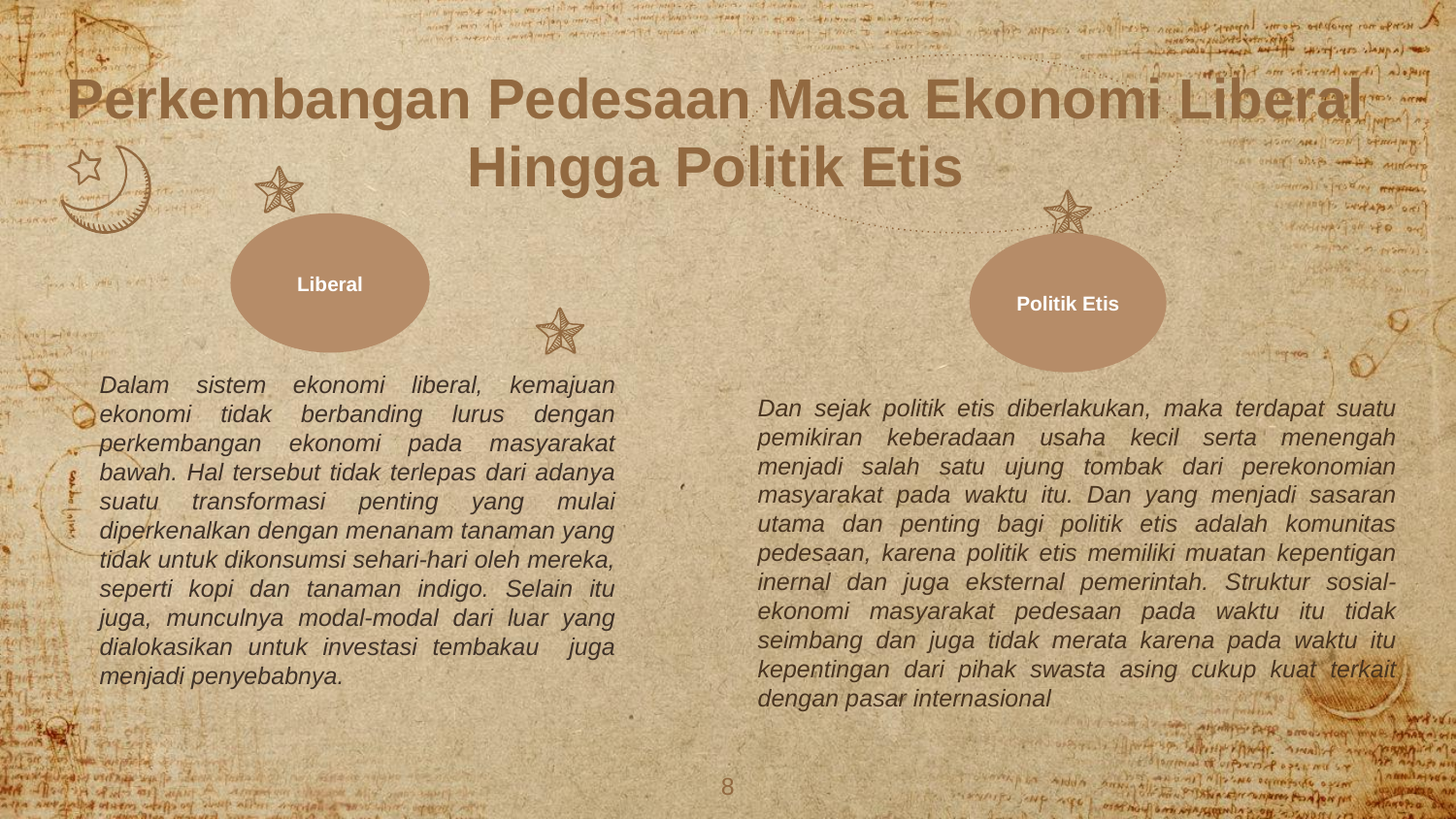

Perkembangan Pedesaan Masa Ekonomi Liberal Hingga Politik Etis

Liberal
Politik Etis

Dalam sistem ekonomi liberal, kemajuan ekonomi tidak berbanding lurus dengan perkembangan ekonomi pada masyarakat bawah. Hal tersebut tidak terlepas dari adanya suatu transformasi penting yang mulai diperkenalkan dengan menanam tanaman yang tidak untuk dikonsumsi sehari-hari oleh mereka, seperti kopi dan tanaman indigo. Selain itu juga, munculnya modal-modal dari luar yang dialokasikan untuk investasi tembakau  juga menjadi penyebabnya.
Dan sejak politik etis diberlakukan, maka terdapat suatu pemikiran keberadaan usaha kecil serta menengah menjadi salah satu ujung tombak dari perekonomian masyarakat pada waktu itu. Dan yang menjadi sasaran utama dan penting bagi politik etis adalah komunitas pedesaan, karena politik etis memiliki muatan kepentigan inernal dan juga eksternal pemerintah. Struktur sosial-ekonomi masyarakat pedesaan pada waktu itu tidak seimbang dan juga tidak merata karena pada waktu itu kepentingan dari pihak swasta asing cukup kuat terkait dengan pasar internasional
8